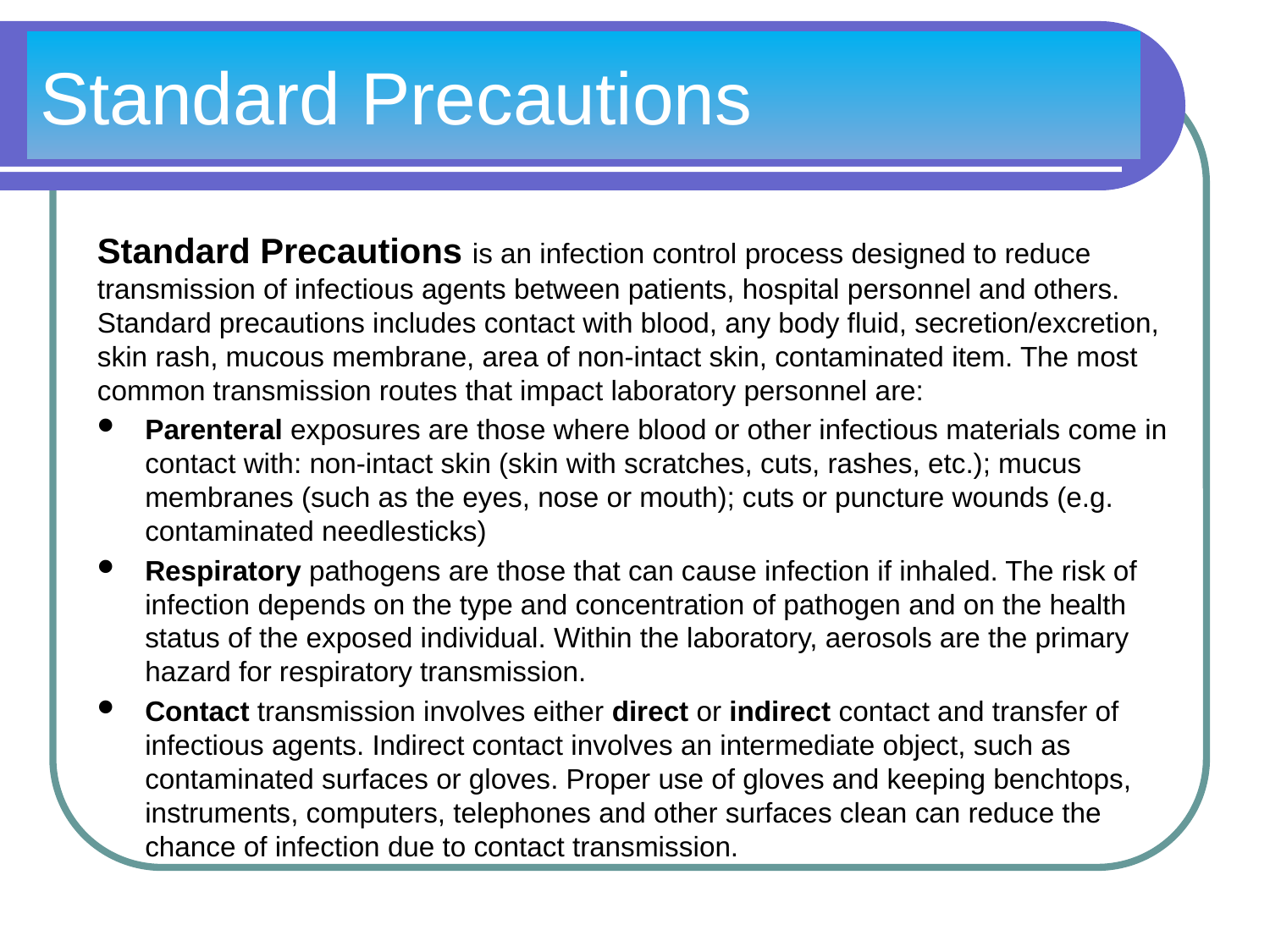

# Standard Precautions
Standard Precautions is an infection control process designed to reduce transmission of infectious agents between patients, hospital personnel and others. Standard precautions includes contact with blood, any body fluid, secretion/excretion, skin rash, mucous membrane, area of non-intact skin, contaminated item. The most common transmission routes that impact laboratory personnel are:
Parenteral exposures are those where blood or other infectious materials come in contact with: non-intact skin (skin with scratches, cuts, rashes, etc.); mucus membranes (such as the eyes, nose or mouth); cuts or puncture wounds (e.g. contaminated needlesticks)
Respiratory pathogens are those that can cause infection if inhaled. The risk of infection depends on the type and concentration of pathogen and on the health status of the exposed individual. Within the laboratory, aerosols are the primary hazard for respiratory transmission.
Contact transmission involves either direct or indirect contact and transfer of infectious agents. Indirect contact involves an intermediate object, such as contaminated surfaces or gloves. Proper use of gloves and keeping benchtops, instruments, computers, telephones and other surfaces clean can reduce the chance of infection due to contact transmission.